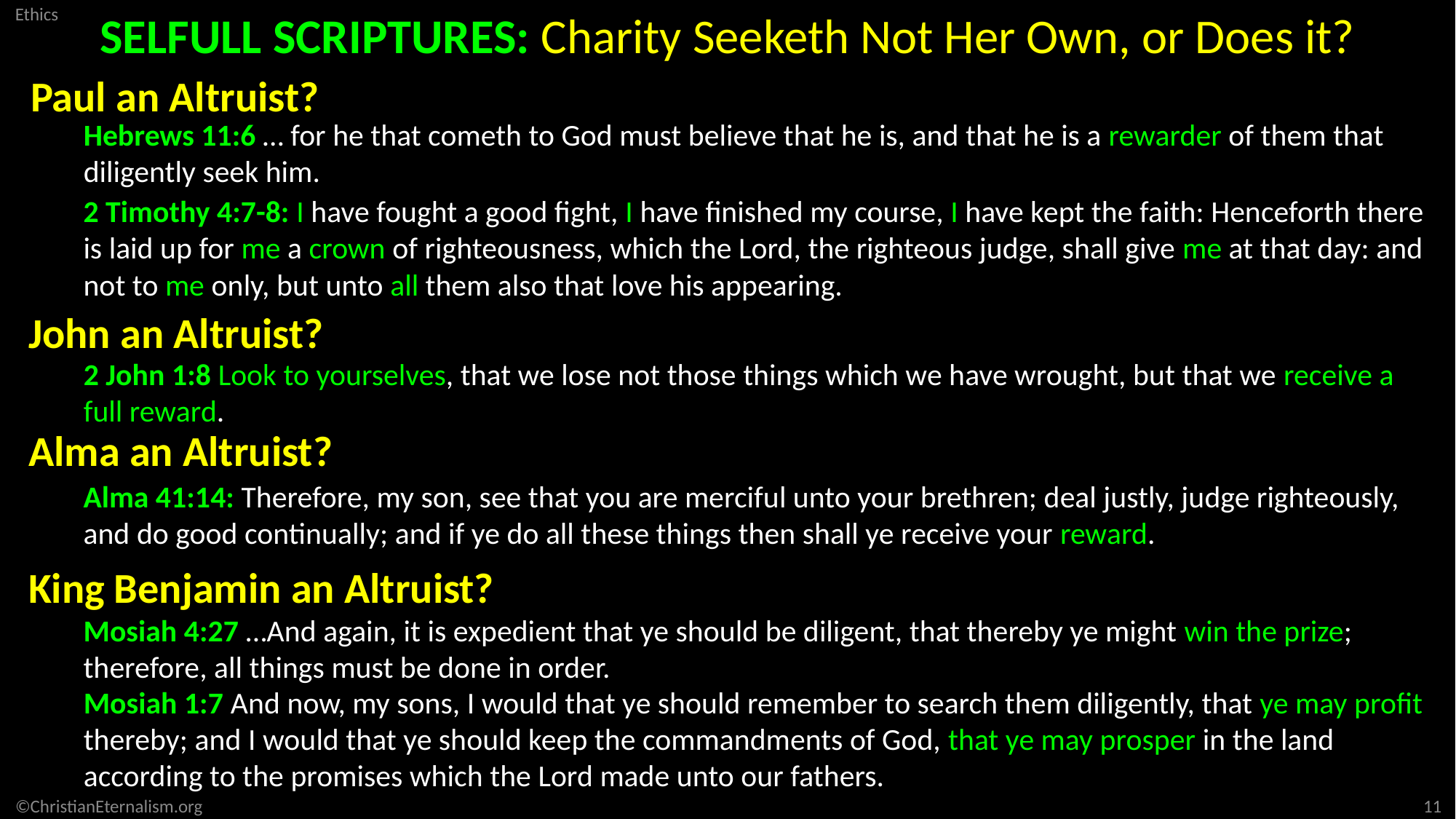

SELFULL SCRIPTURES: Charity Seeketh Not Her Own, or Does it?
Paul an Altruist?
Hebrews 11:6 … for he that cometh to God must believe that he is, and that he is a rewarder of them that diligently seek him.
2 Timothy 4:7-8: I have fought a good fight, I have finished my course, I have kept the faith: Henceforth there is laid up for me a crown of righteousness, which the Lord, the righteous judge, shall give me at that day: and not to me only, but unto all them also that love his appearing.
John an Altruist?
2 John 1:8 Look to yourselves, that we lose not those things which we have wrought, but that we receive a full reward.
Alma an Altruist?
Alma 41:14: Therefore, my son, see that you are merciful unto your brethren; deal justly, judge righteously, and do good continually; and if ye do all these things then shall ye receive your reward.
King Benjamin an Altruist?
Mosiah 4:27 …And again, it is expedient that ye should be diligent, that thereby ye might win the prize; therefore, all things must be done in order.
Mosiah 1:7 And now, my sons, I would that ye should remember to search them diligently, that ye may profit thereby; and I would that ye should keep the commandments of God, that ye may prosper in the land according to the promises which the Lord made unto our fathers.
11
©ChristianEternalism.org